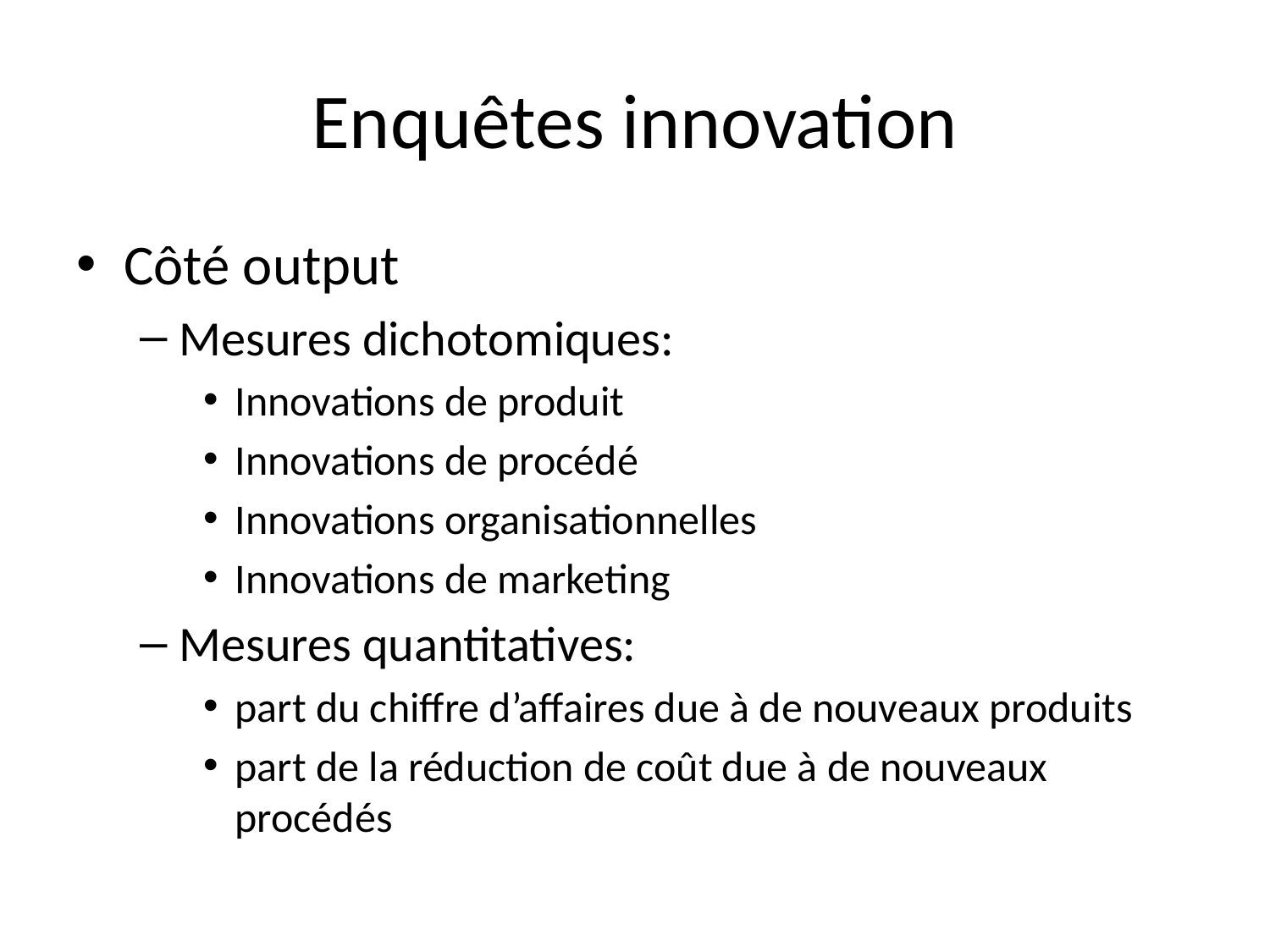

# Enquêtes innovation
Côté output
Mesures dichotomiques:
Innovations de produit
Innovations de procédé
Innovations organisationnelles
Innovations de marketing
Mesures quantitatives:
part du chiffre d’affaires due à de nouveaux produits
part de la réduction de coût due à de nouveaux procédés